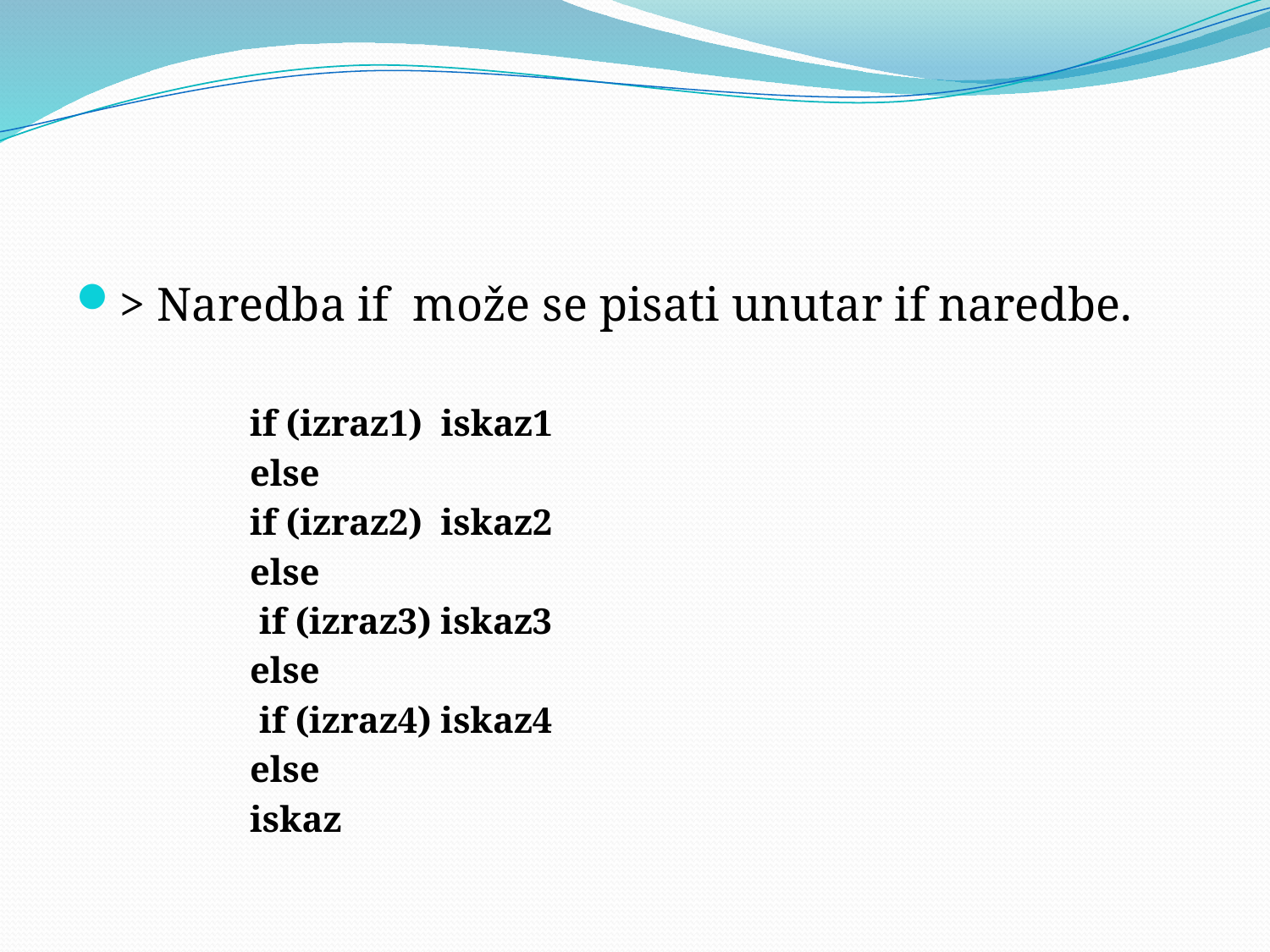

#
> Naredba if  može se pisati unutar if naredbe.

if (izraz1)  iskaz1
else
if (izraz2)  iskaz2
else
 if (izraz3) iskaz3
else
 if (izraz4) iskaz4
else
iskaz